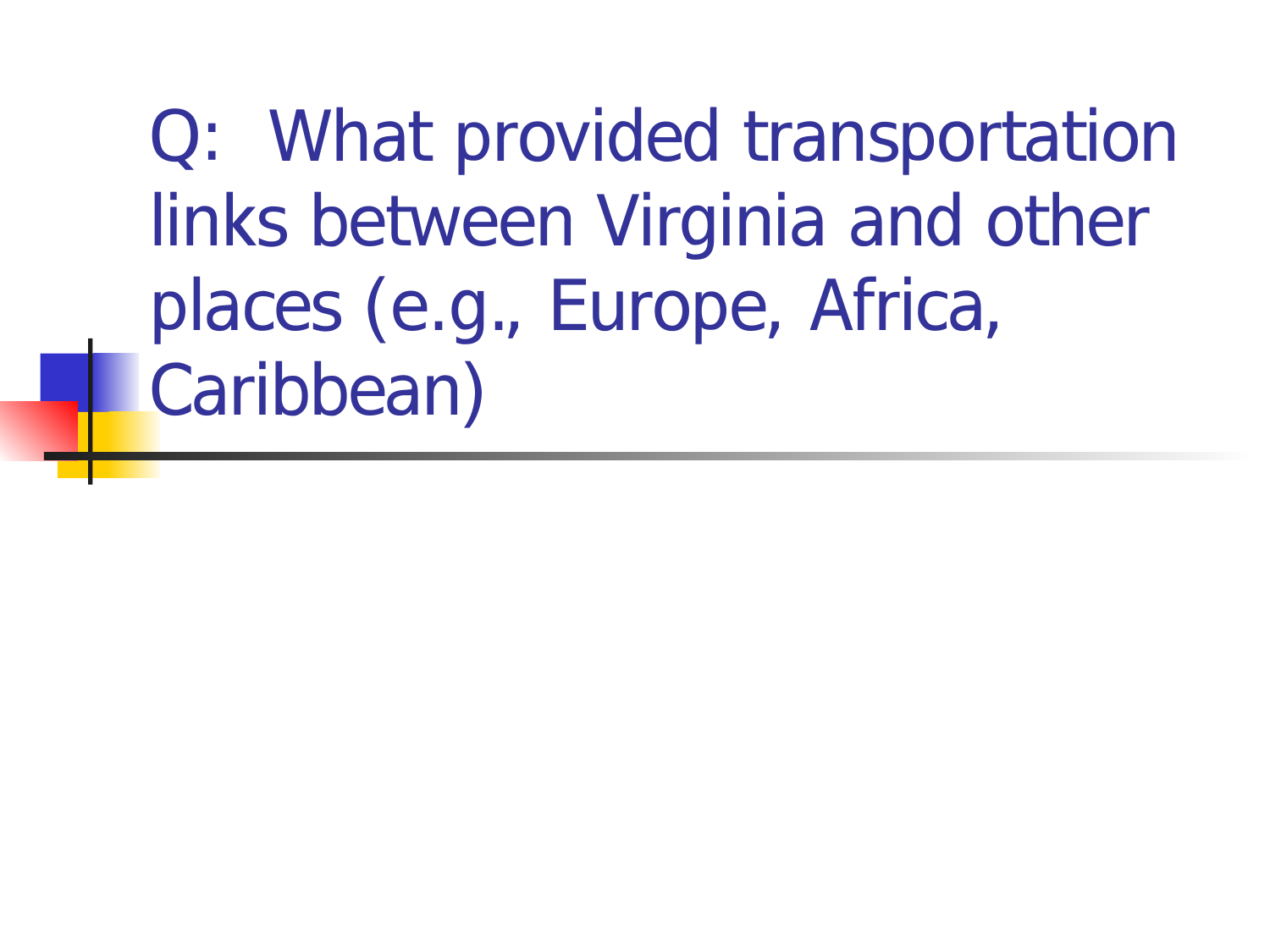

# Q:  What provided transportation links between Virginia and other places (e.g., Europe, Africa, Caribbean)